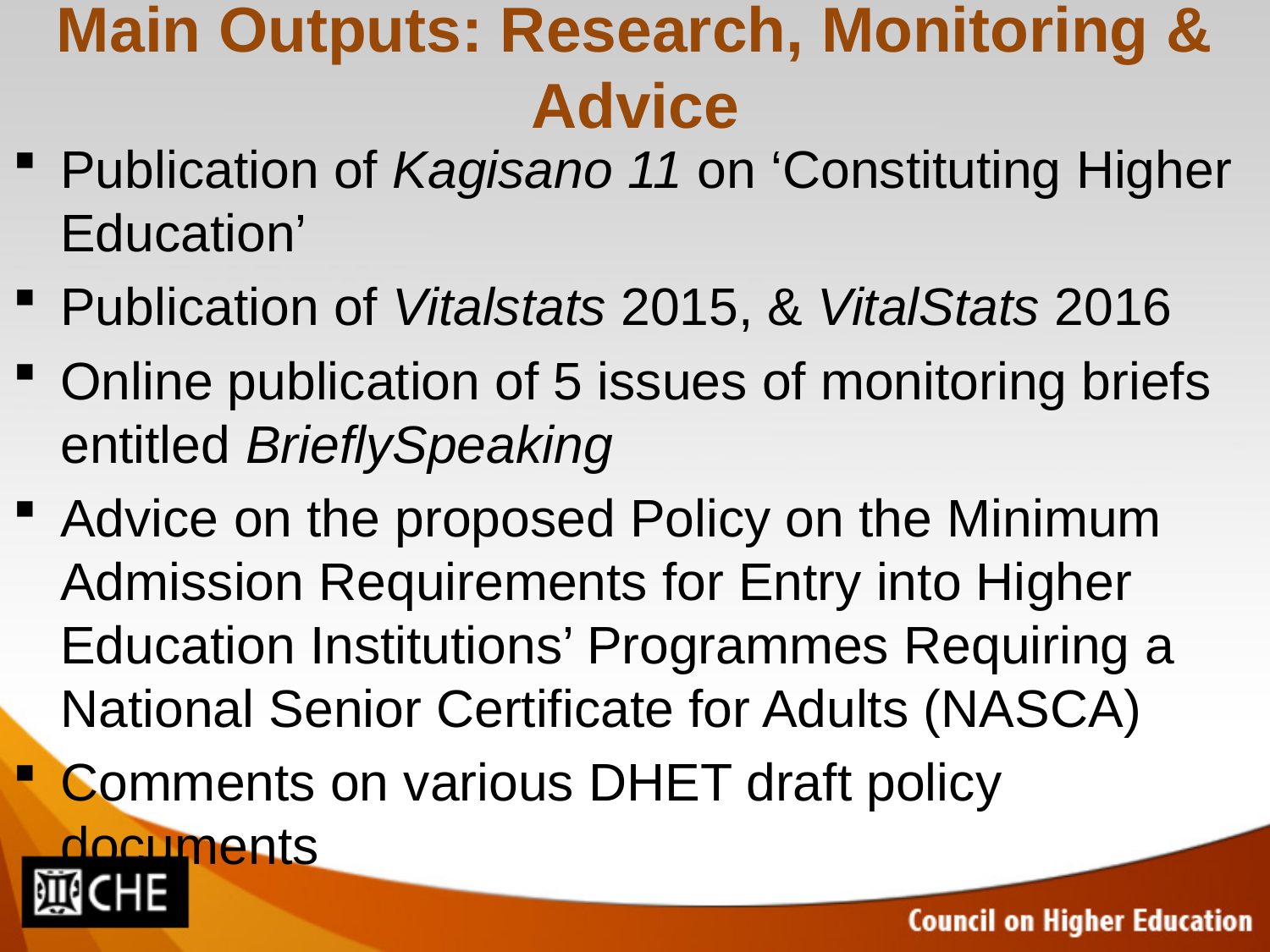

# Main Outputs: Research, Monitoring & Advice
Publication of Kagisano 11 on ‘Constituting Higher Education’
Publication of Vitalstats 2015, & VitalStats 2016
Online publication of 5 issues of monitoring briefs entitled BrieflySpeaking
Advice on the proposed Policy on the Minimum Admission Requirements for Entry into Higher Education Institutions’ Programmes Requiring a National Senior Certificate for Adults (NASCA)
Comments on various DHET draft policy documents